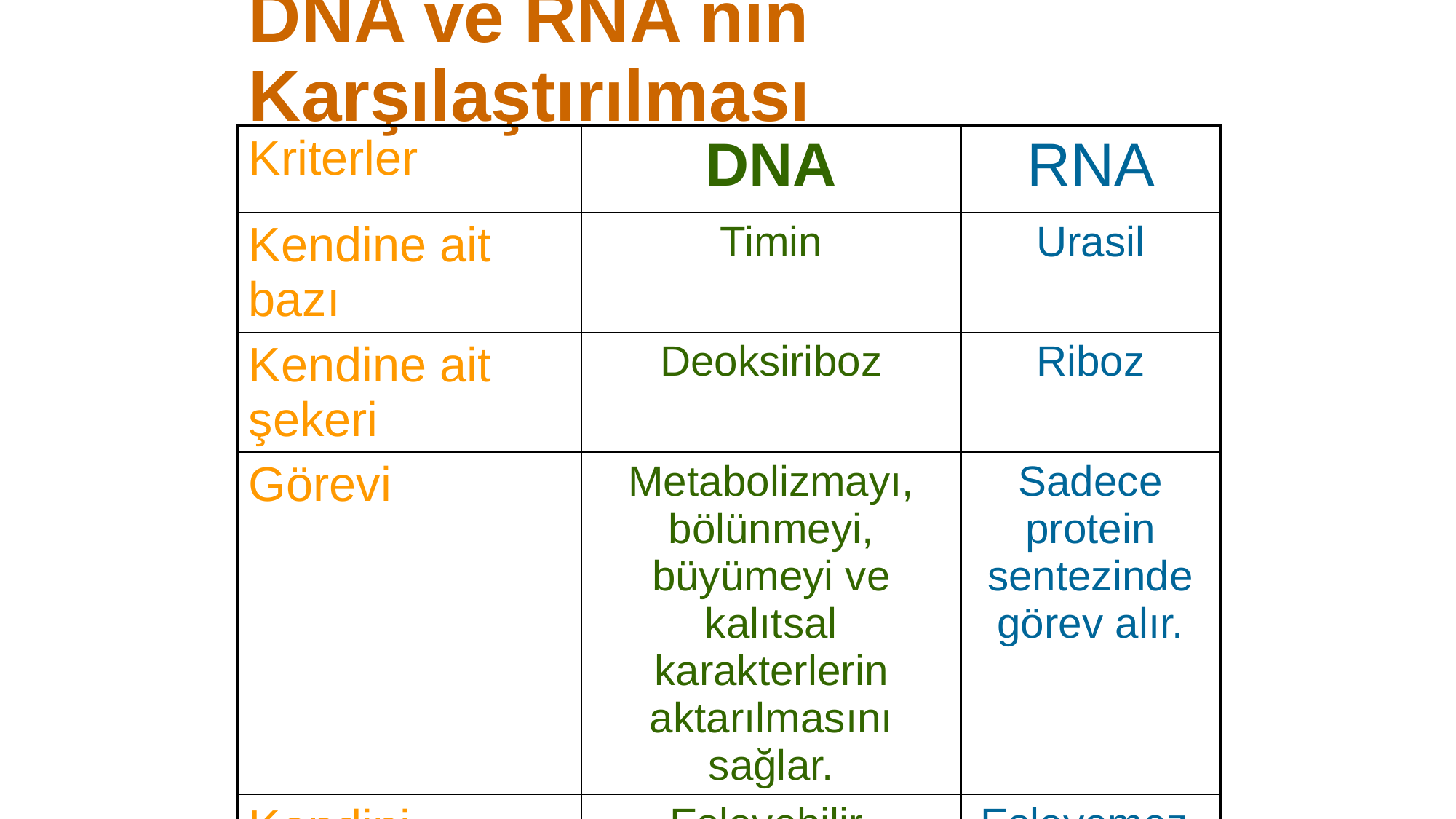

# DNA ve RNA nın Karşılaştırılması
| Kriterler | DNA | RNA |
| --- | --- | --- |
| Kendine ait bazı | Timin | Urasil |
| Kendine ait şekeri | Deoksiriboz | Riboz |
| Görevi | Metabolizmayı, bölünmeyi, büyümeyi ve kalıtsal karakterlerin aktarılmasını sağlar. | Sadece protein sentezinde görev alır. |
| Kendini eşleme özelliği | Eşleyebilir. | Eşleyemez. |
| Yapısı | İki zincirli sarmal | Tek zincirli |